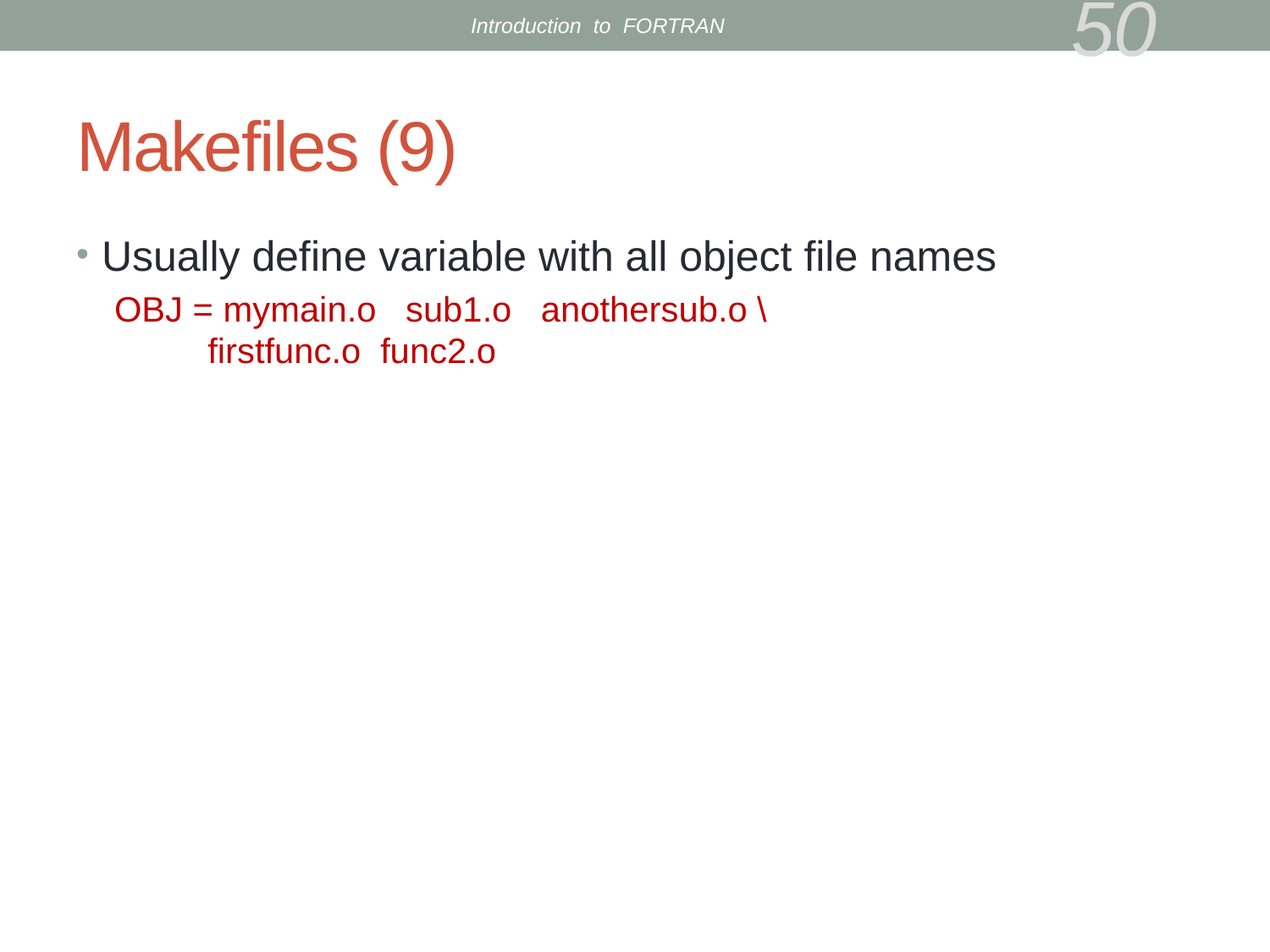

Introduction  to  FORTRAN
50
# Makefiles (9)
Usually define variable with all object file names
OBJ = mymain.o   sub1.o   anothersub.o \
       firstfunc.o  func2.o